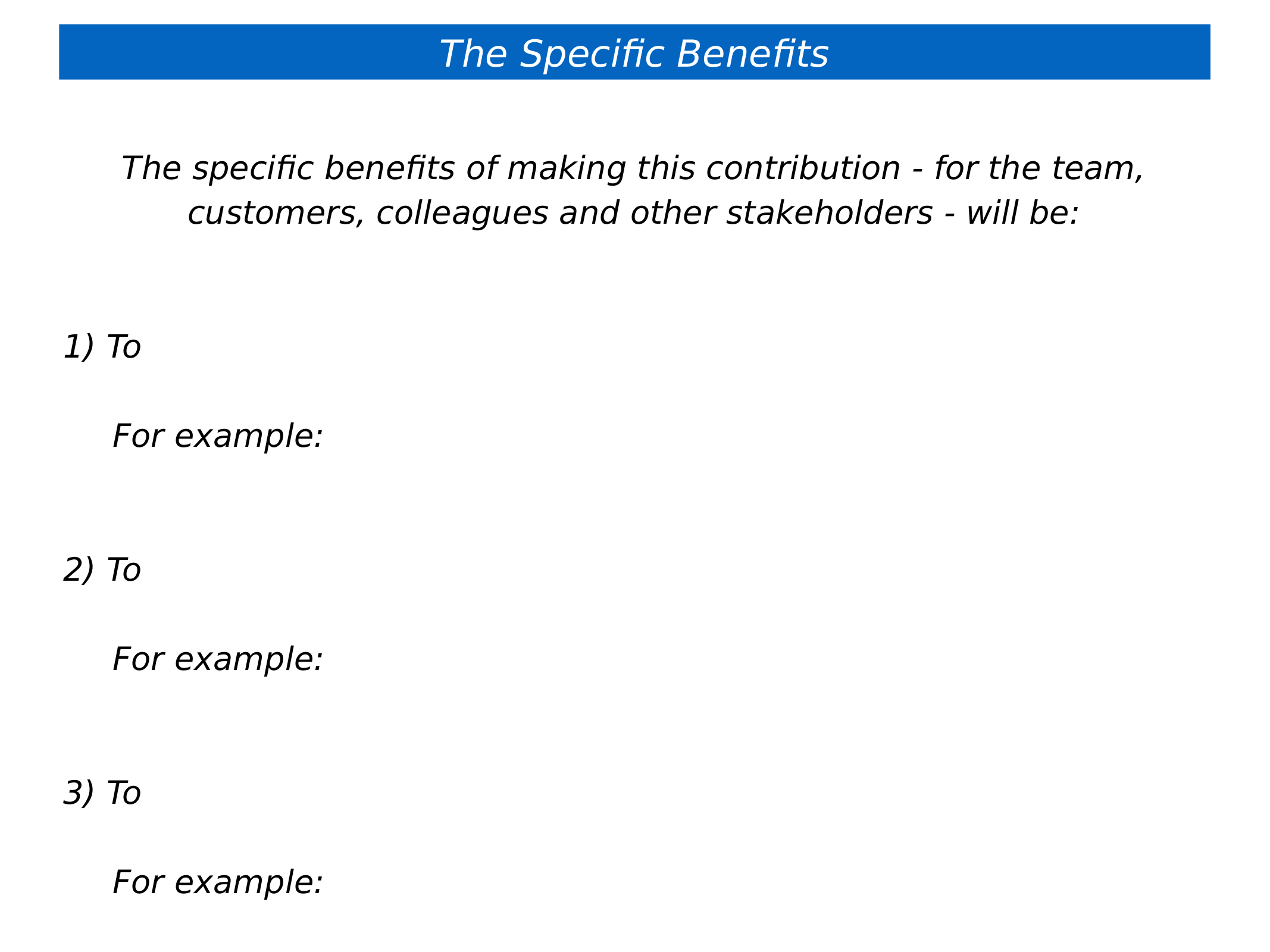

The Specific Benefits
The specific benefits of making this contribution - for the team, customers, colleagues and other stakeholders - will be:

1) To

	For example:

2) To

	For example:

3) To

	For example: